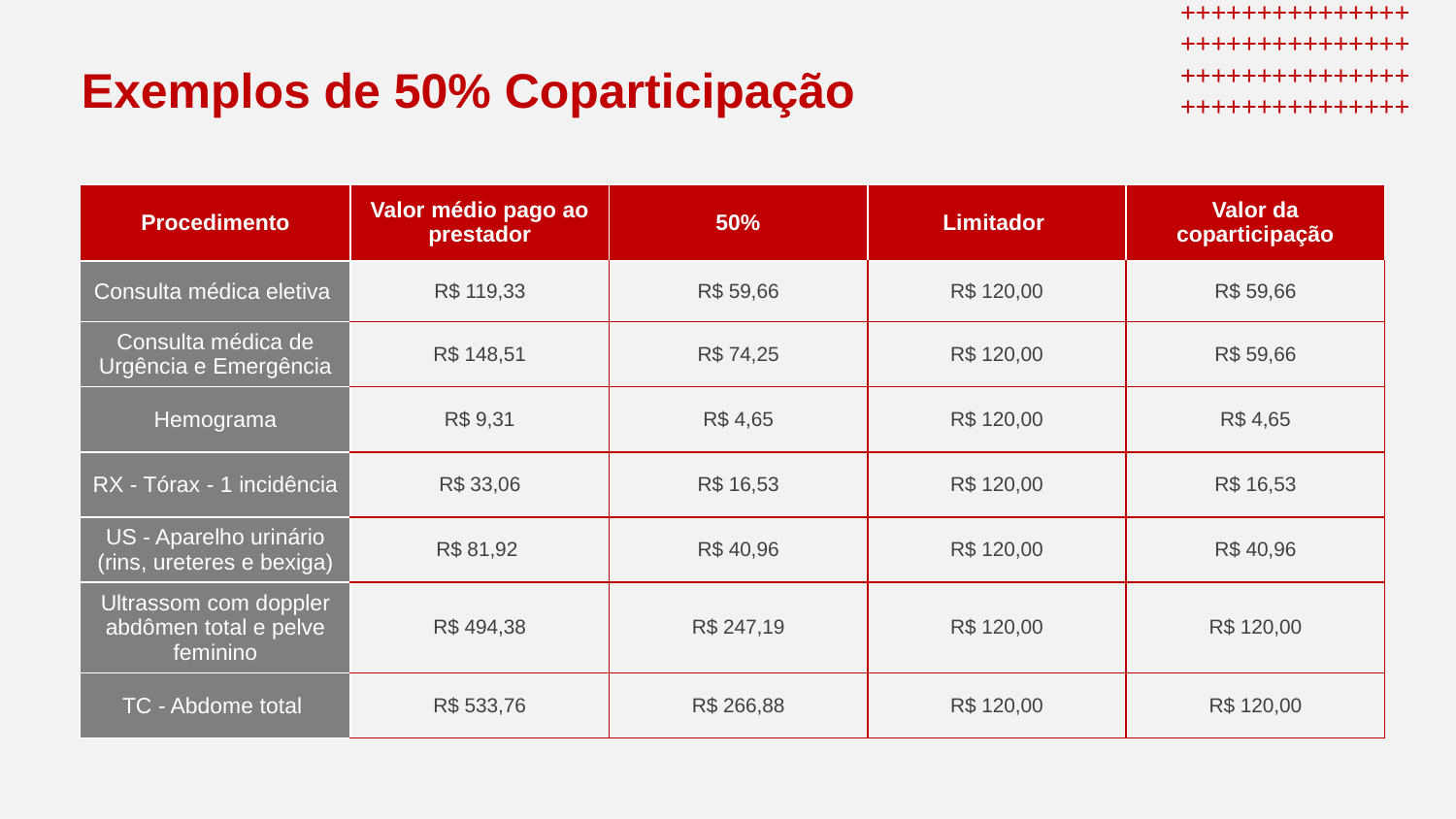

+++++++++++++++
+++++++++++++++
+++++++++++++++
+++++++++++++++
+++++++++++++++
+++++++++++++++
+++++++++++++++
+++++++++++++++
Exemplos de 50% Coparticipação
| Procedimento | Valor médio pago ao prestador | 50% | Limitador | Valor da coparticipação |
| --- | --- | --- | --- | --- |
| Consulta médica eletiva | R$ 119,33 | R$ 59,66 | R$ 120,00 | R$ 59,66 |
| Consulta médica de Urgência e Emergência | R$ 148,51 | R$ 74,25 | R$ 120,00 | R$ 59,66 |
| Hemograma | R$ 9,31 | R$ 4,65 | R$ 120,00 | R$ 4,65 |
| RX - Tórax - 1 incidência | R$ 33,06 | R$ 16,53 | R$ 120,00 | R$ 16,53 |
| US - Aparelho urinário (rins, ureteres e bexiga) | R$ 81,92 | R$ 40,96 | R$ 120,00 | R$ 40,96 |
| Ultrassom com doppler abdômen total e pelve feminino | R$ 494,38 | R$ 247,19 | R$ 120,00 | R$ 120,00 |
| TC - Abdome total | R$ 533,76 | R$ 266,88 | R$ 120,00 | R$ 120,00 |